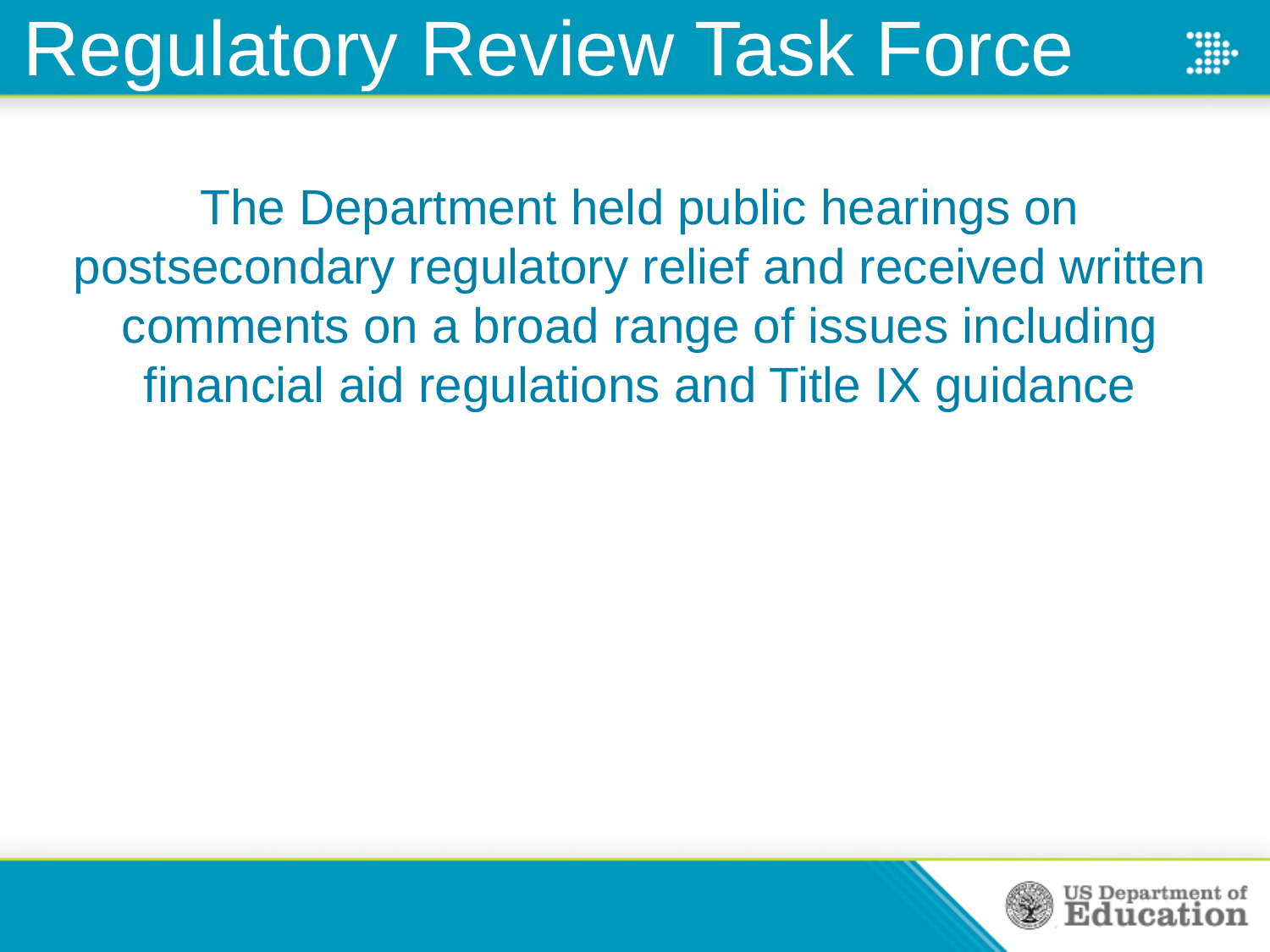

# Regulatory Review Task Force
The Department held public hearings on postsecondary regulatory relief and received written comments on a broad range of issues including financial aid regulations and Title IX guidance